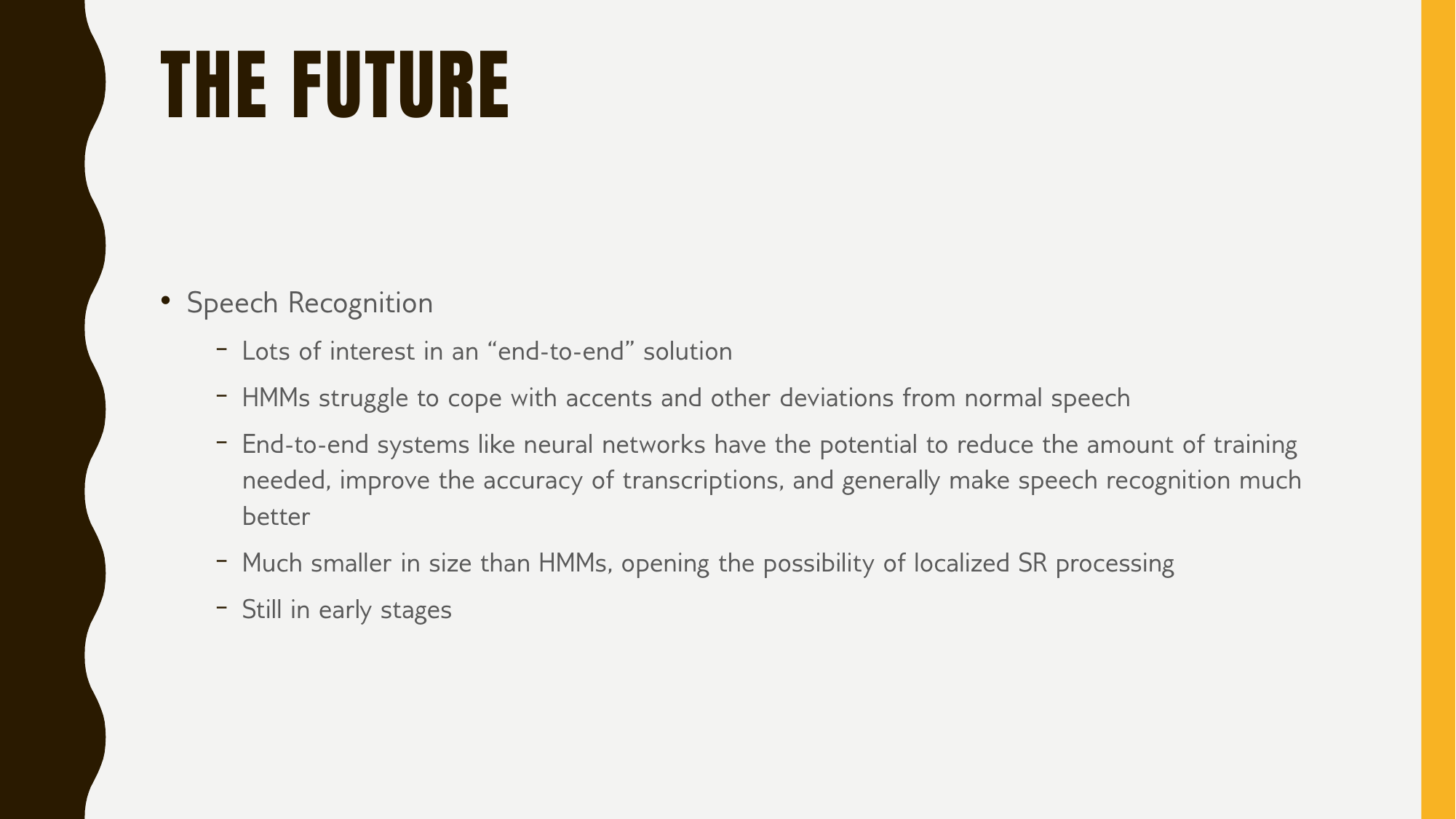

# The Future
Speech Recognition
Lots of interest in an “end-to-end” solution
HMMs struggle to cope with accents and other deviations from normal speech
End-to-end systems like neural networks have the potential to reduce the amount of training needed, improve the accuracy of transcriptions, and generally make speech recognition much better
Much smaller in size than HMMs, opening the possibility of localized SR processing
Still in early stages